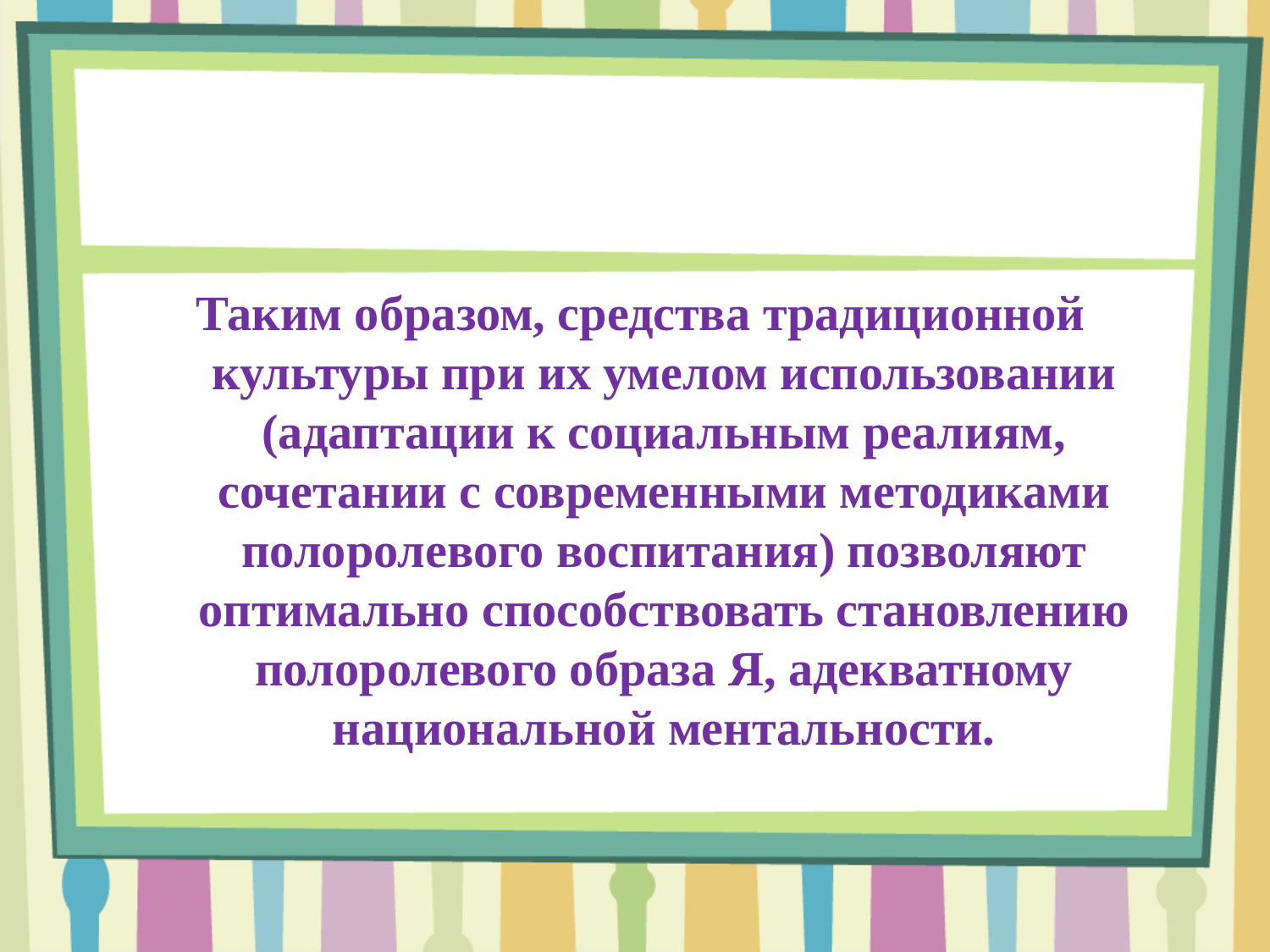

#
Таким образом, средства традиционной культуры при их умелом использовании (адаптации к социальным реалиям, сочетании с современными методиками полоролевого воспитания) позволяют оптимально способствовать становлению полоролевого образа Я, адекватному национальной ментальности.